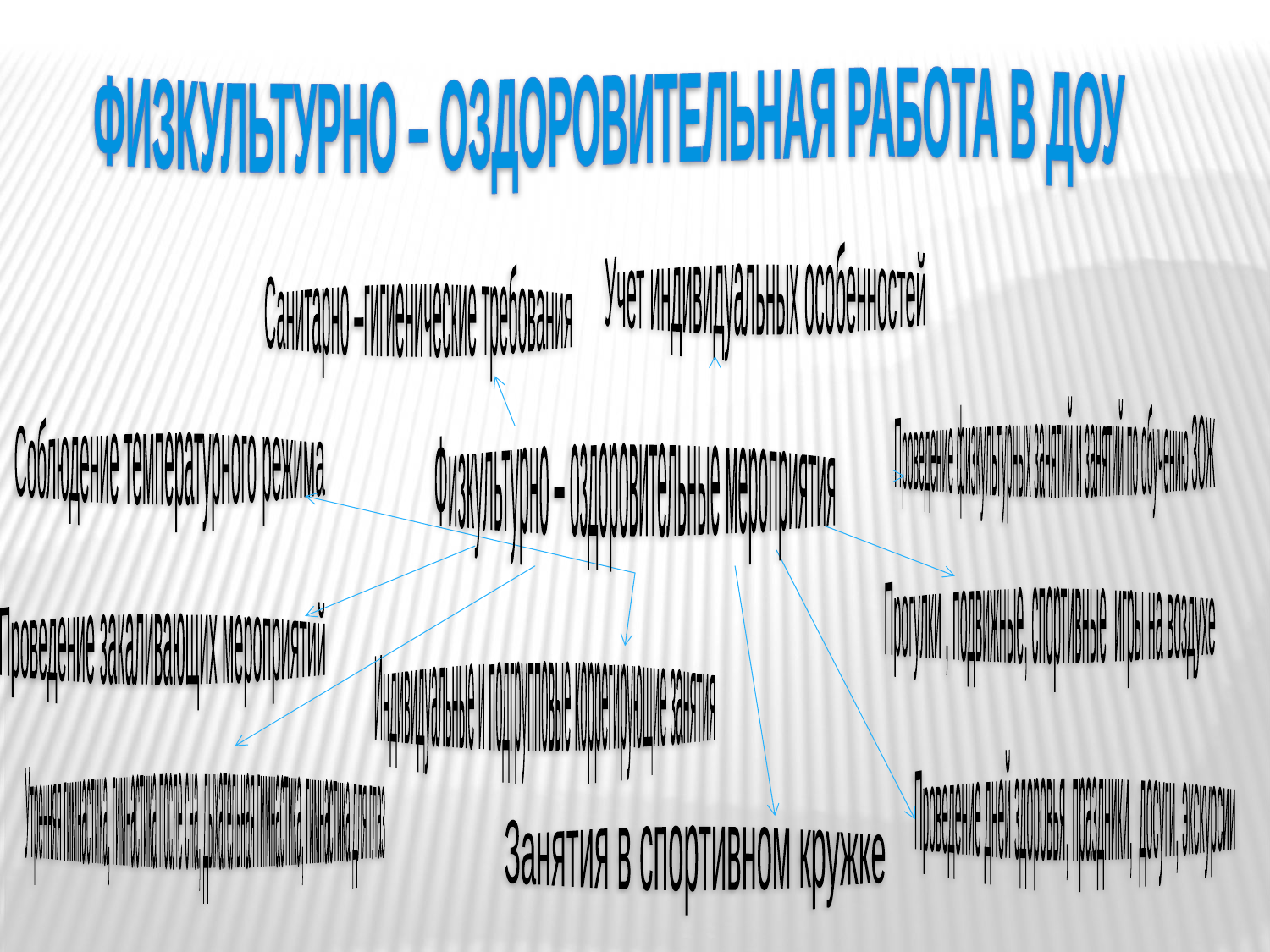

ФИЗКУЛЬТУРНО – ОЗДОРОВИТЕЛЬНАЯ РАБОТА В ДОУ
Учет индивидуальных особенностей
Санитарно –гигиенические требования
Проведение физкультурных занятий и занятий по обучению ЗОЖ
Соблюдение температурного режима
Физкультурно – оздоровительные мероприятия
Прогулки , подвижные, спортивные  игры на воздухе
Проведение закаливающих мероприятий
Индивидуальные и подгрупповые коррегирующие занятия
Утренняя гимнастика, гимнастика после сна, дыхательная гимнастика, гимнастика для глаз
Проведение дней здоровья, праздники,  досуги, экскурсии
Занятия в спортивном кружке